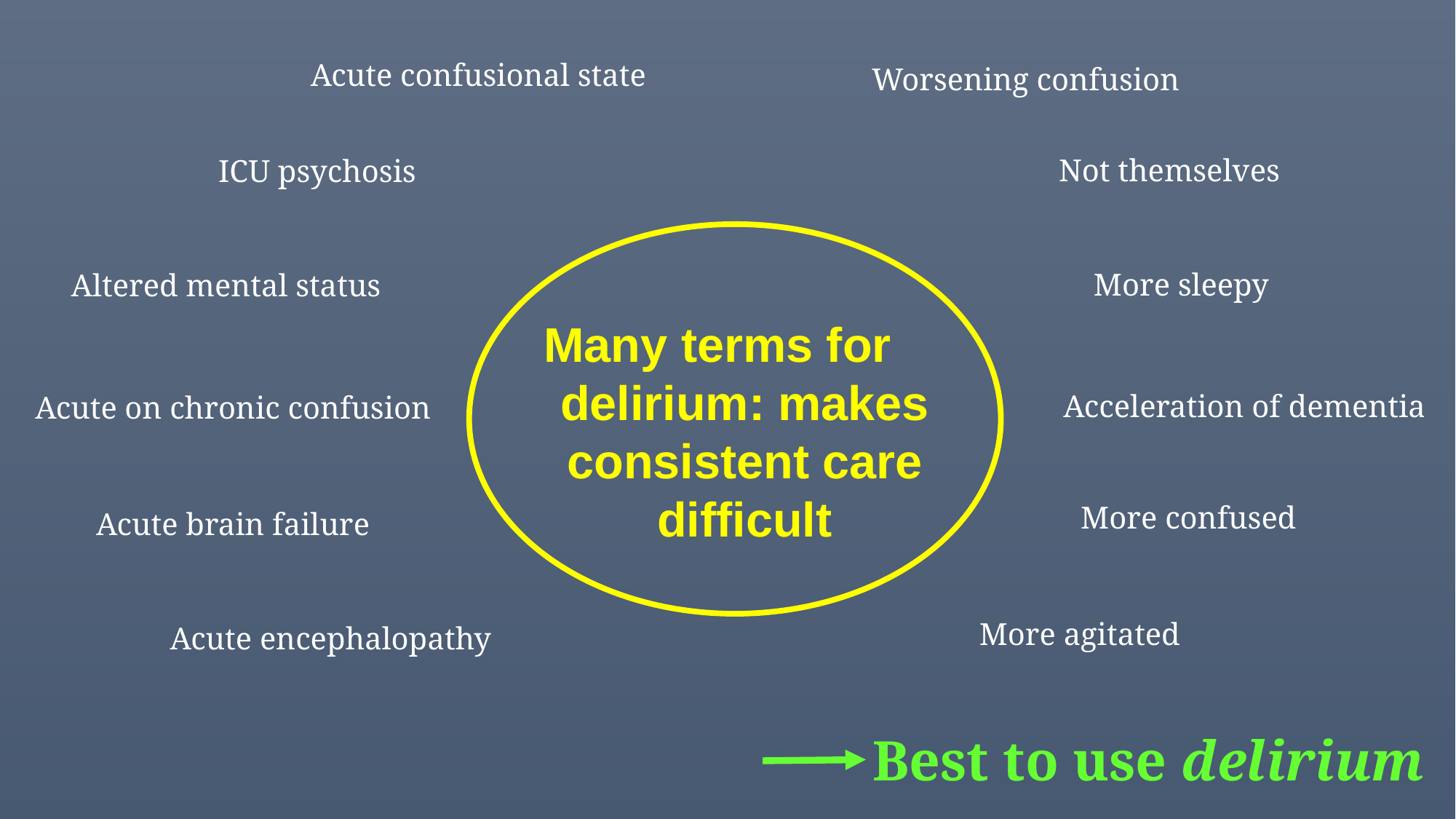

Acute confusional state
Worsening confusion
Not themselves
ICU psychosis

More sleepy
Altered mental status
Many terms for delirium: makes consistent care difficult

Acceleration of dementia
Acute on chronic confusion
More confused
Acute brain failure
More agitated
Acute encephalopathy
Best to use delirium